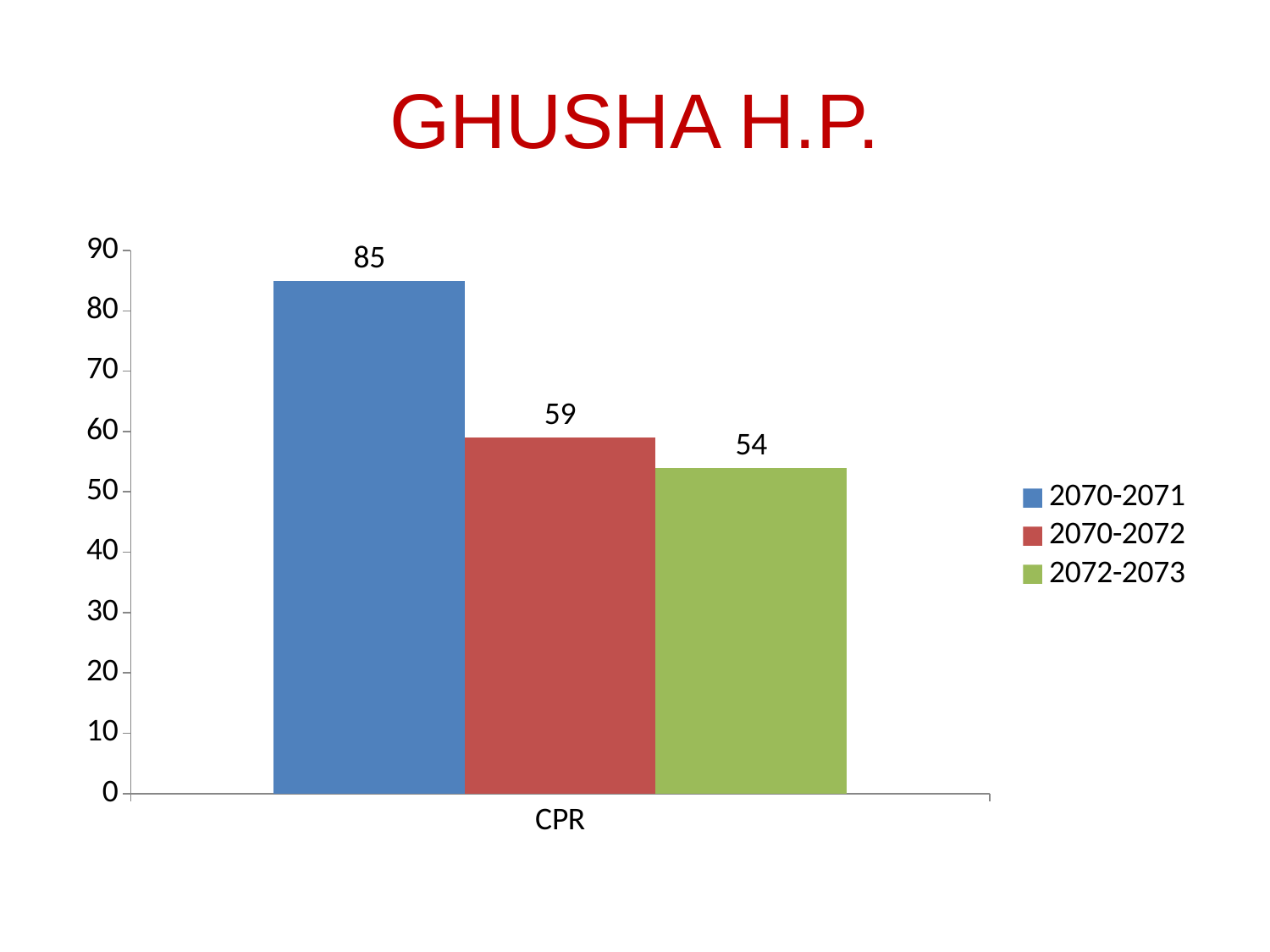

# GHUSHA H.P.

### Chart

| Category | 2070-2071 | 2070-2072 | 2072-2073 |
|---|---|---|---|
| CPR | 85.0 | 59.0 | 54.0 |